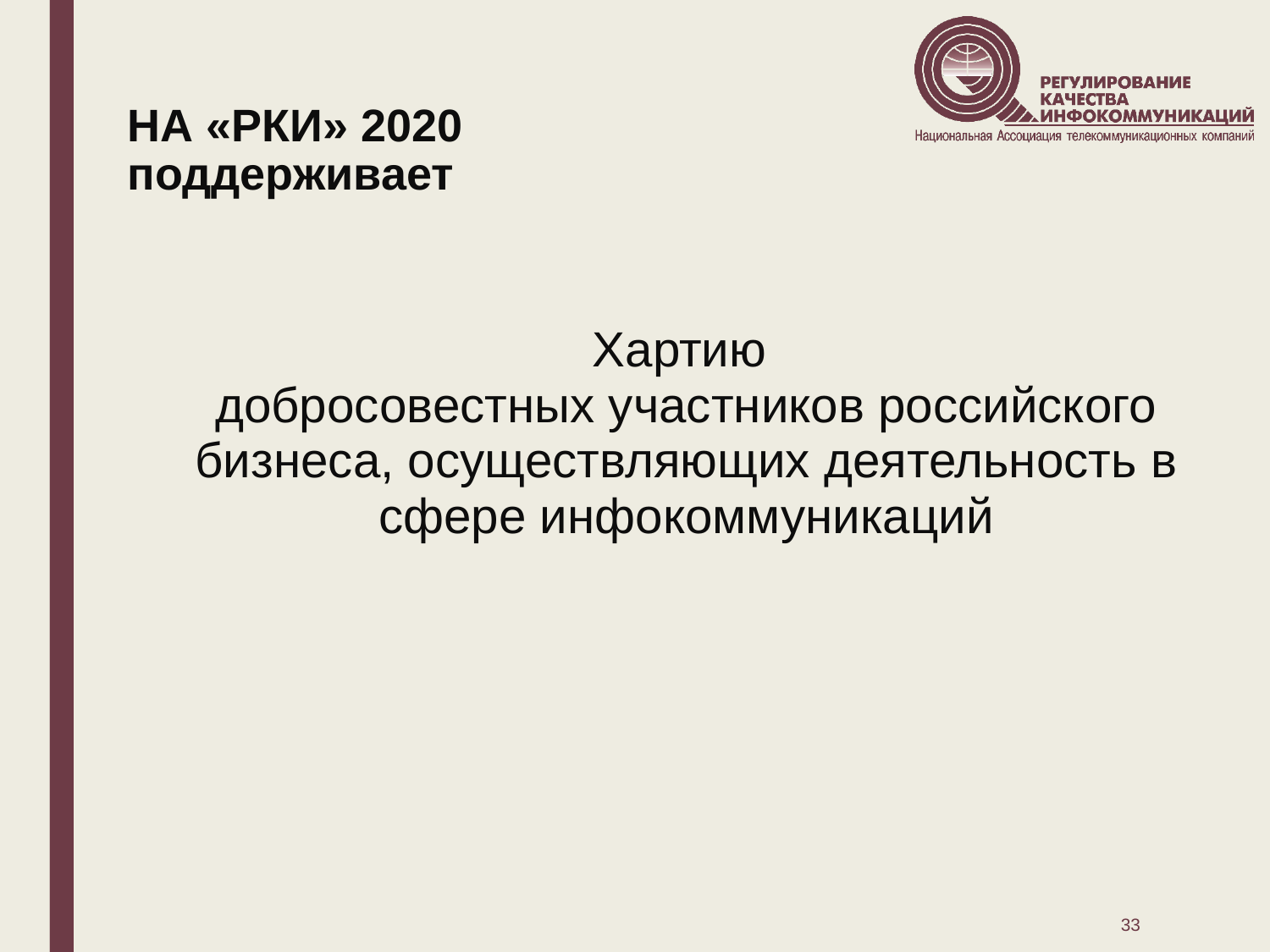

# НА «РКИ» 2020 поддерживает
Хартию
добросовестных участников российского бизнеса, осуществляющих деятельность в сфере инфокоммуникаций
33